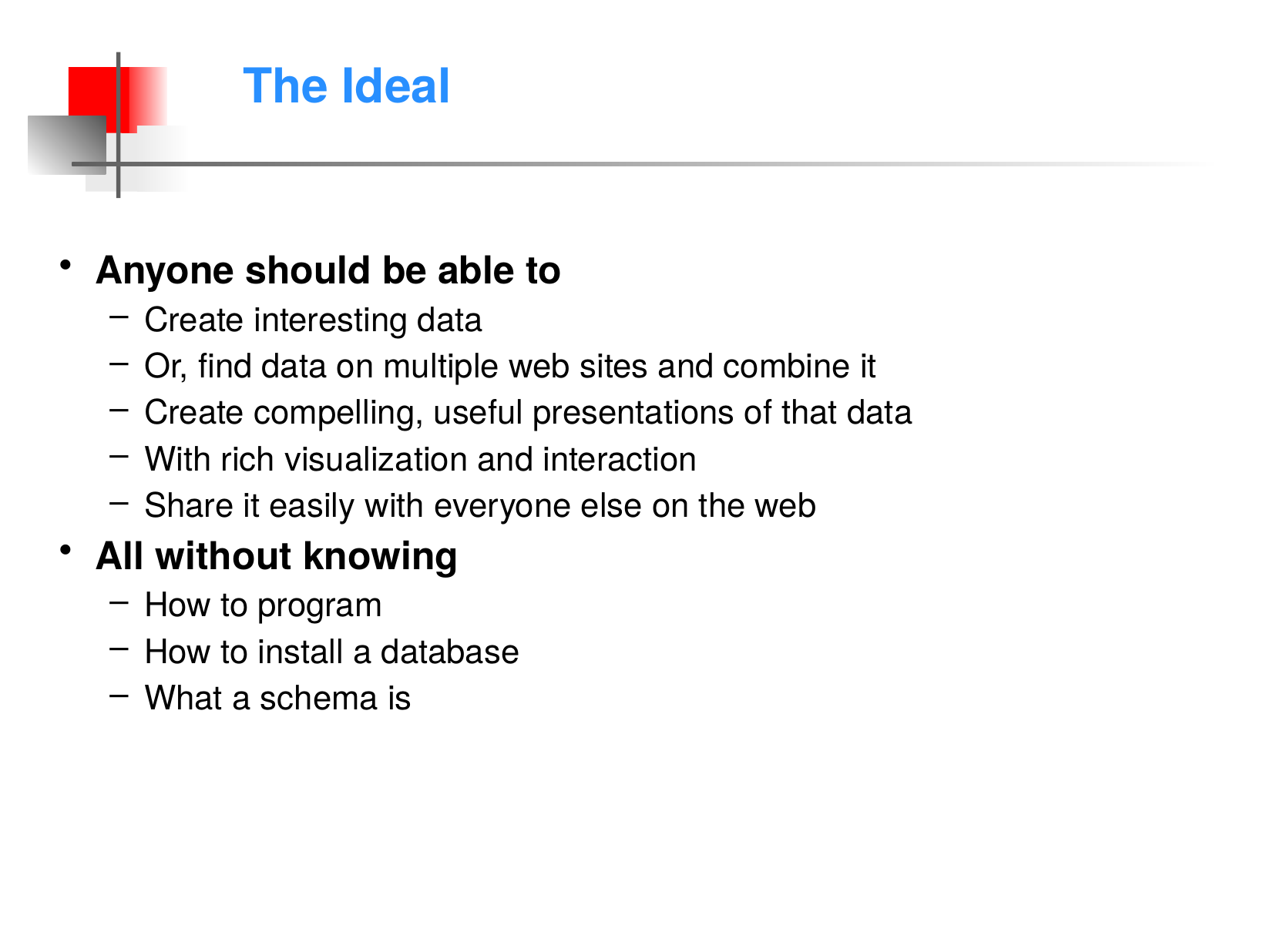

# The Ideal
Anyone should be able to
Create interesting data
Or, find data on multiple web sites and combine it
Create compelling, useful presentations of that data
With rich visualization and interaction
Share it easily with everyone else on the web
All without knowing
How to program
How to install a database
What a schema is